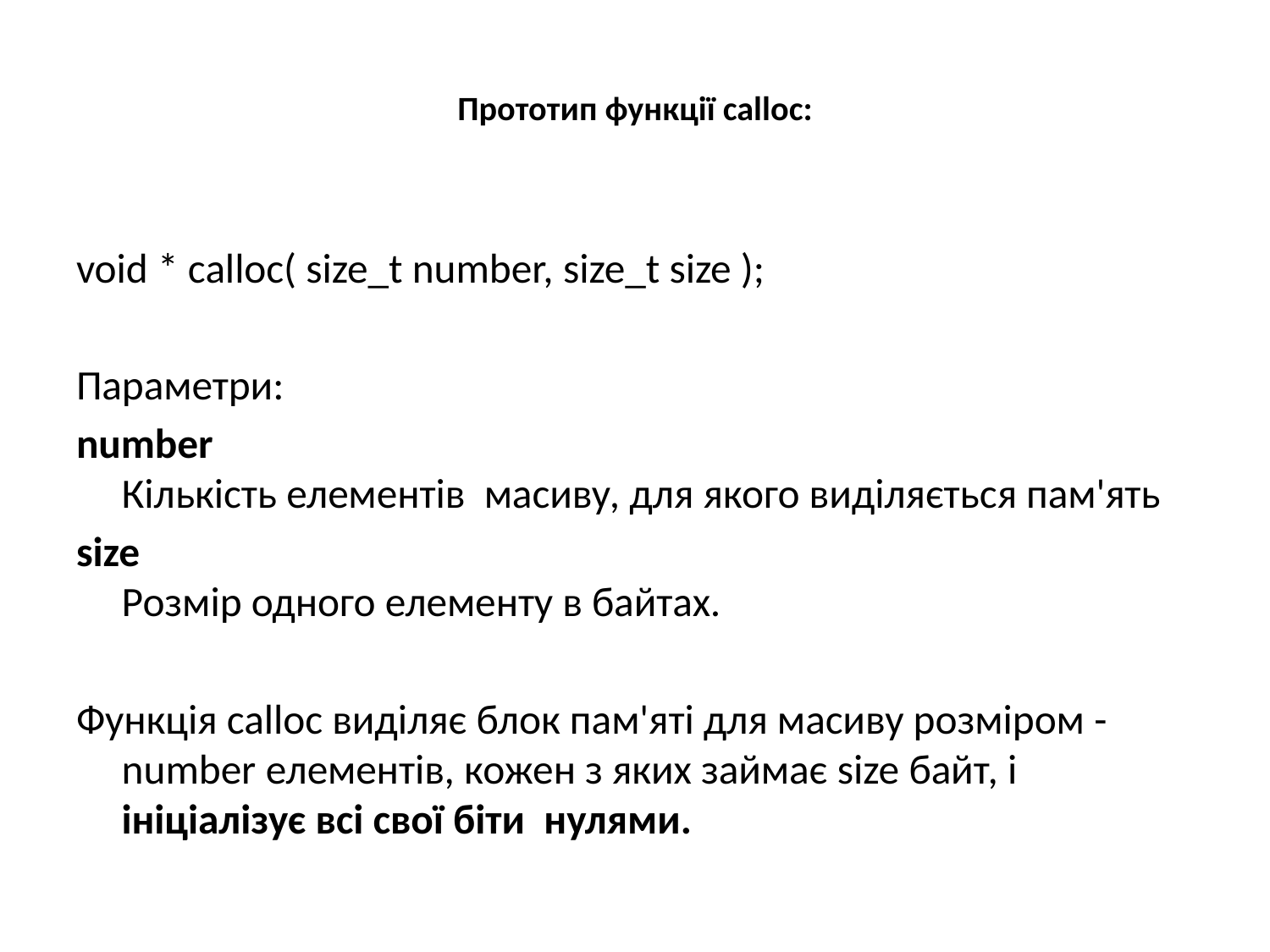

# Прототип функції calloc:

void * calloc( size_t number, size_t size );

Параметри:
number
Кількість елементів  масиву, для якого виділяється пам'ять
size
Розмір одного елементу в байтах.

Функція calloc виділяє блок пам'яті для масиву розміром - number елементів, кожен з яких займає size байт, і ініціалізує всі свої біти  нулями.